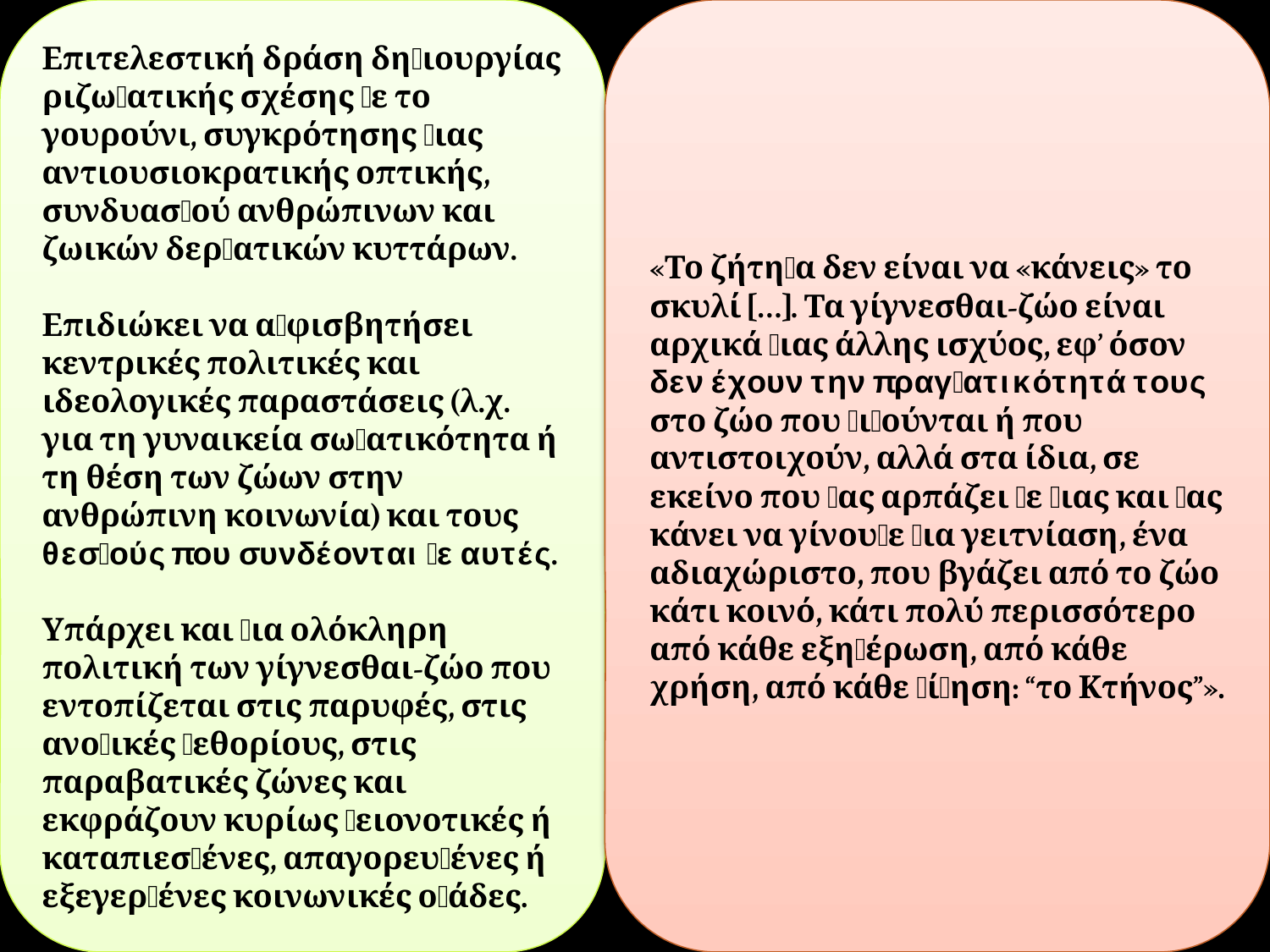

Επιτελεστική δράση δημιουργίας ριζωματικής σχέσης με το γουρούνι, συγκρότησης μιας αντιουσιοκρατικής οπτικής, συνδυασμού ανθρώπινων και ζωικών δερματικών κυττάρων.

Επιδιώκει να αμφισβητήσει κεντρικές πολιτικές και ιδεολογικές παραστάσεις (λ.χ. για τη γυναικεία σωματικότητα ή τη θέση των ζώων στην ανθρώπινη κοινωνία) και τους θεσμούς που συνδέονται με αυτές.

Υπάρχει και μια ολόκληρη πολιτική των γίγνεσθαι-ζώο που εντοπίζεται στις παρυφές, στις ανομικές μεθορίους, στις παραβατικές ζώνες και εκφράζουν κυρίως μειονοτικές ή καταπιεσμένες, απαγορευμένες ή εξεγερμένες κοινωνικές ομάδες.
«Το ζήτημα δεν είναι να «κάνεις» το σκυλί […]. Τα γίγνεσθαι-ζώο είναι αρχικά μιας άλλης ισχύος, εφ’ όσον δεν έχουν την πραγματικότητά τους στο ζώο που μιμούνται ή που αντιστοιχούν, αλλά στα ίδια, σε εκείνο που μας αρπάζει με μιας και μας κάνει να γίνουμε μια γειτνίαση, ένα αδιαχώριστο, που βγάζει από το ζώο κάτι κοινό, κάτι πολύ περισσότερο από κάθε εξημέρωση, από κάθε χρήση, από κάθε μίμηση: “το Κτήνος”».